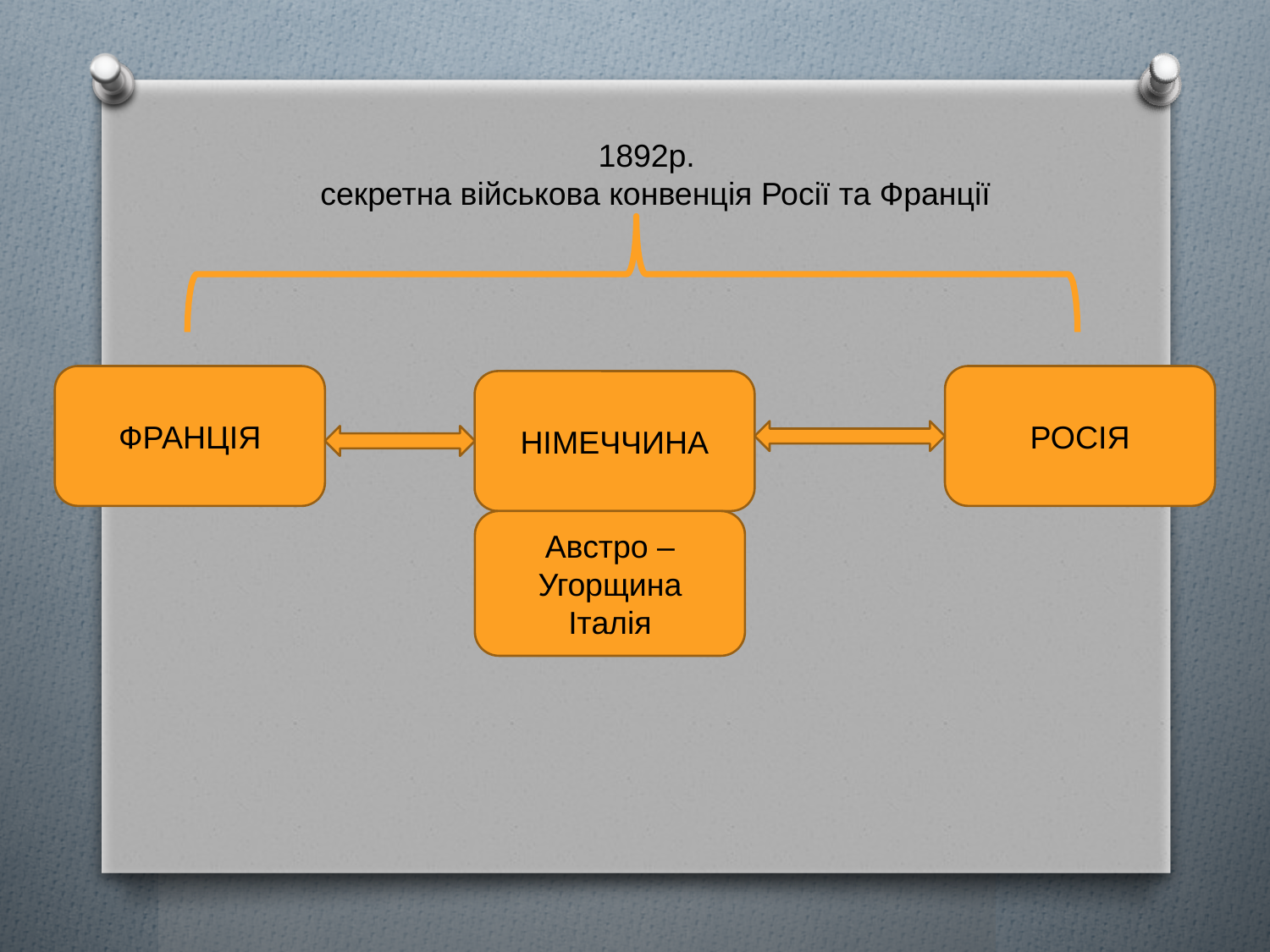

1892р.
 секретна військова конвенція Росії та Франції
ФРАНЦІЯ
РОСІЯ
НІМЕЧЧИНА

Австро – Угорщина
Італія